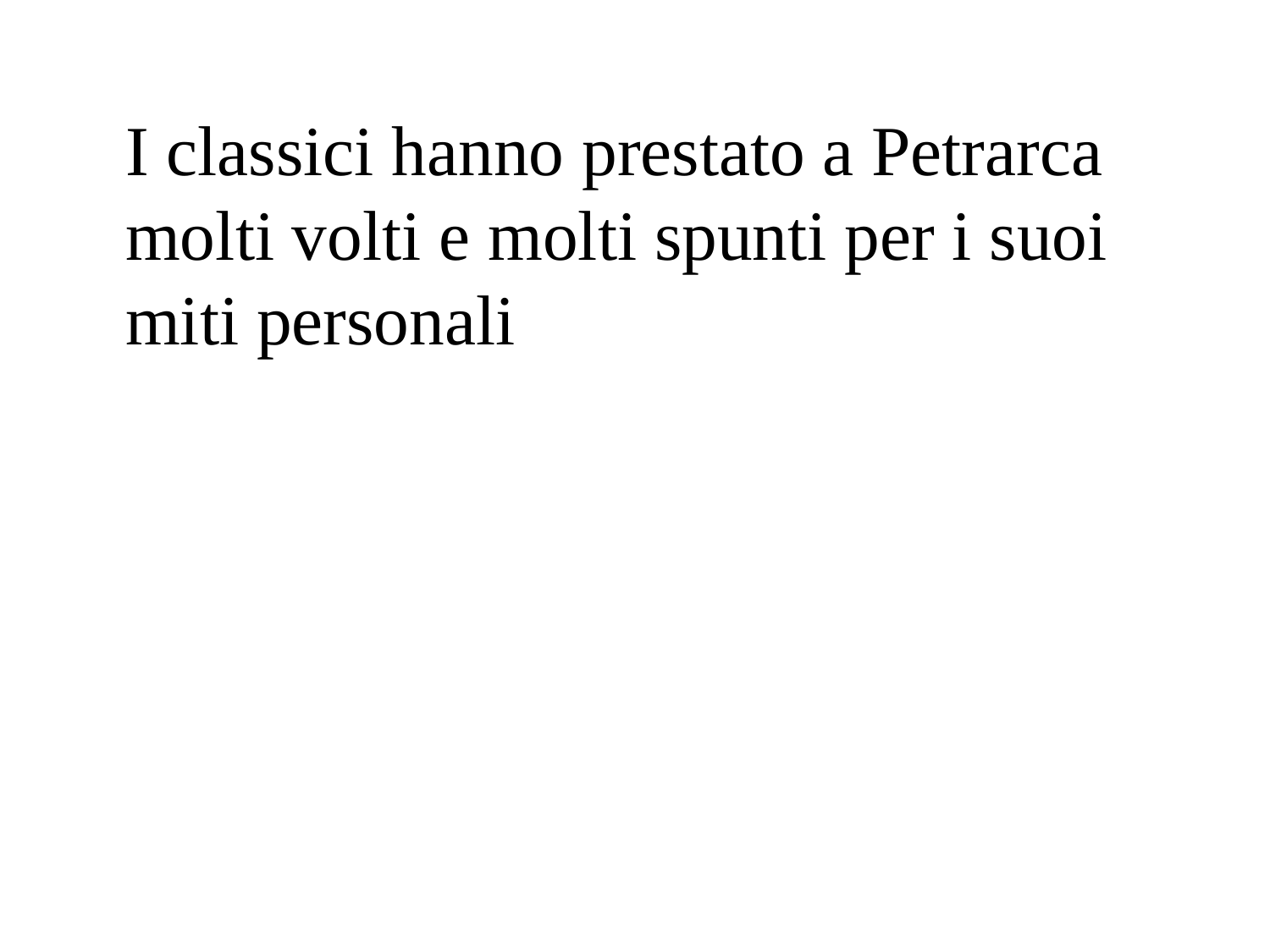

I classici hanno prestato a Petrarca molti volti e molti spunti per i suoi miti personali